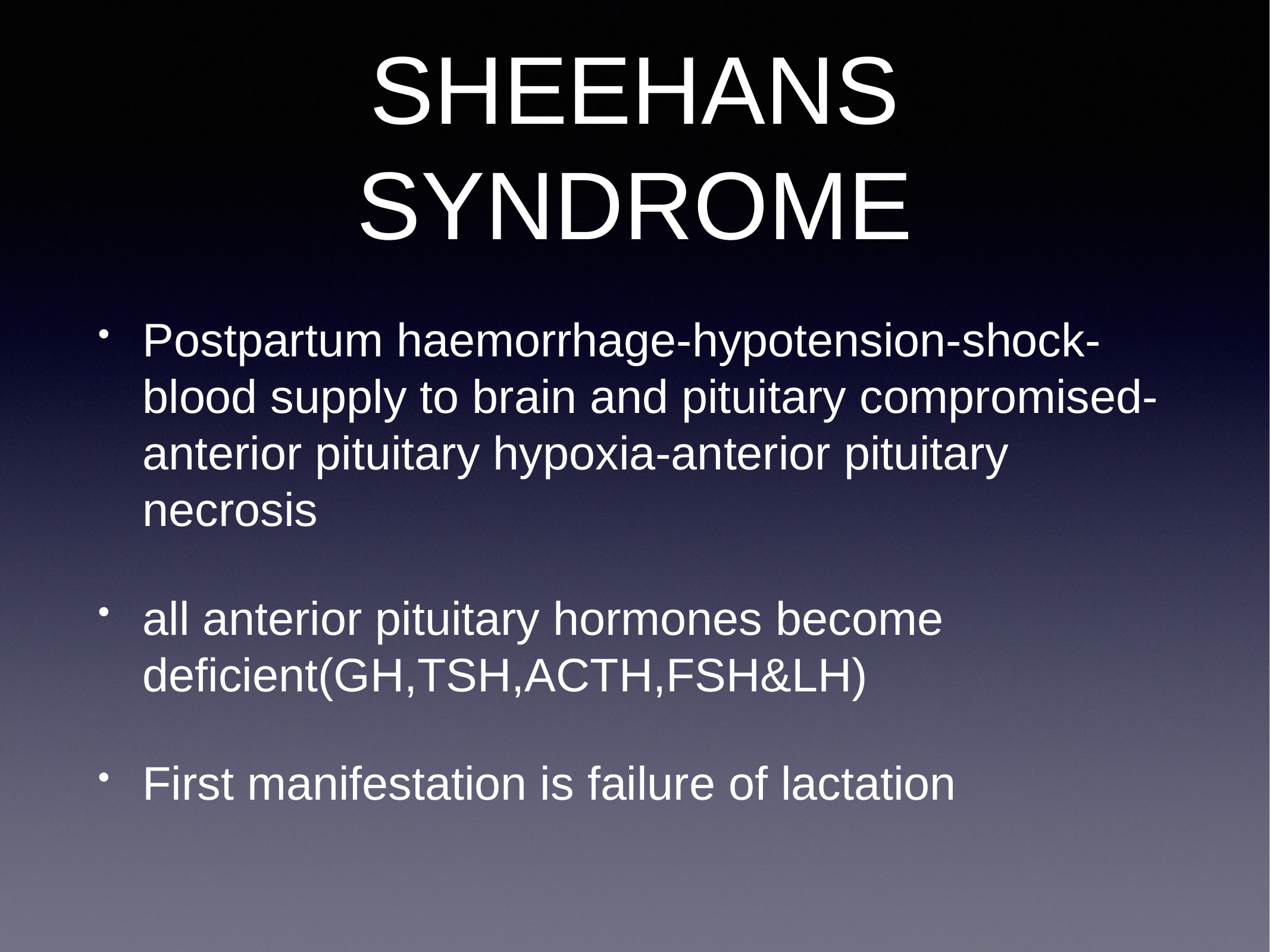

# SHEEHANS SYNDROME
Postpartum haemorrhage-hypotension-shock-blood supply to brain and pituitary compromised-anterior pituitary hypoxia-anterior pituitary necrosis
all anterior pituitary hormones become deficient(GH,TSH,ACTH,FSH&LH)
First manifestation is failure of lactation